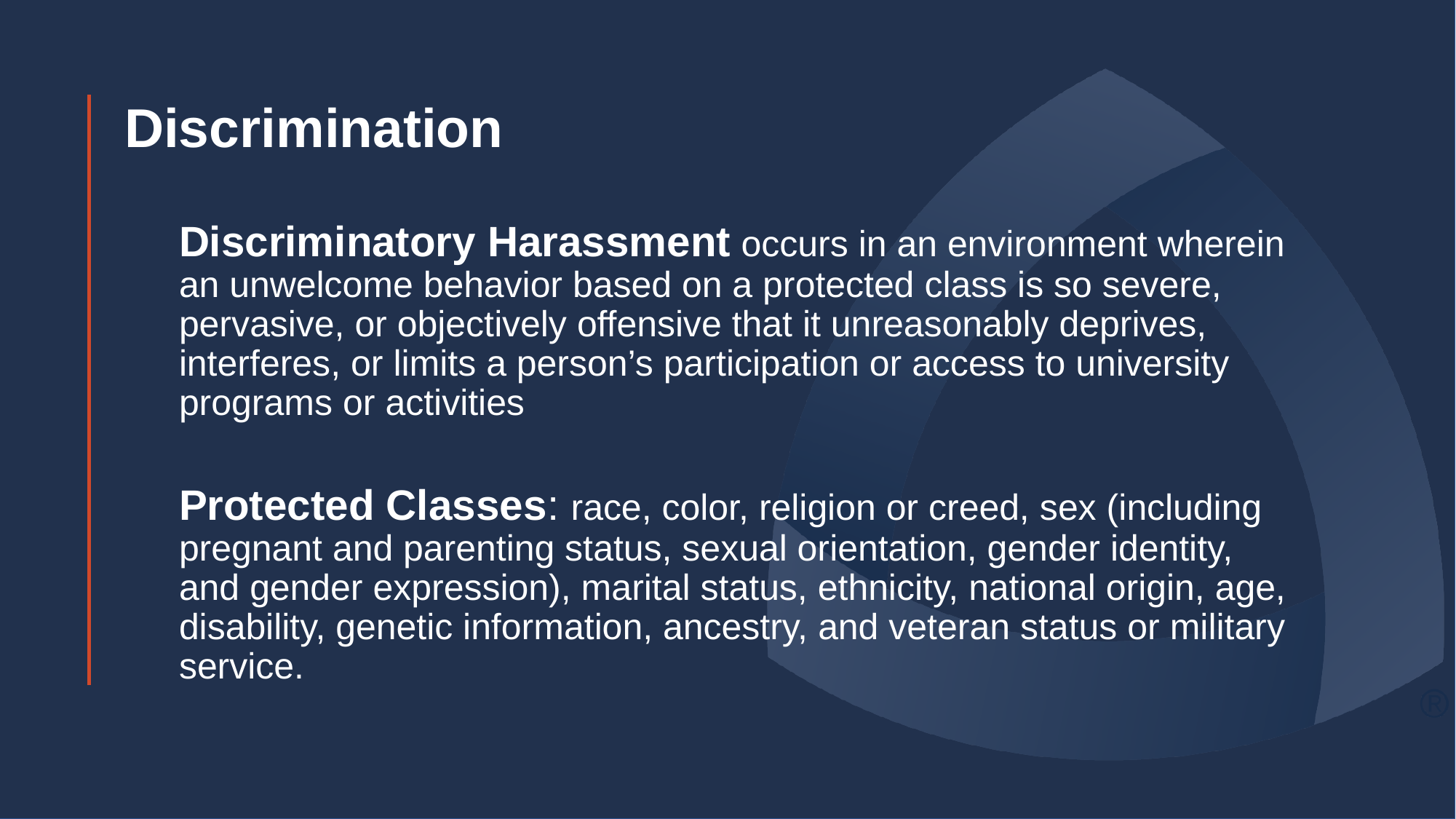

Discrimination

Discriminatory Harassment occurs in an environment wherein an unwelcome behavior based on a protected class is so severe, pervasive, or objectively offensive that it unreasonably deprives, interferes, or limits a person’s participation or access to university programs or activities

Protected Classes: race, color, religion or creed, sex (including pregnant and parenting status, sexual orientation, gender identity, and gender expression), marital status, ethnicity, national origin, age, disability, genetic information, ancestry, and veteran status or military service.